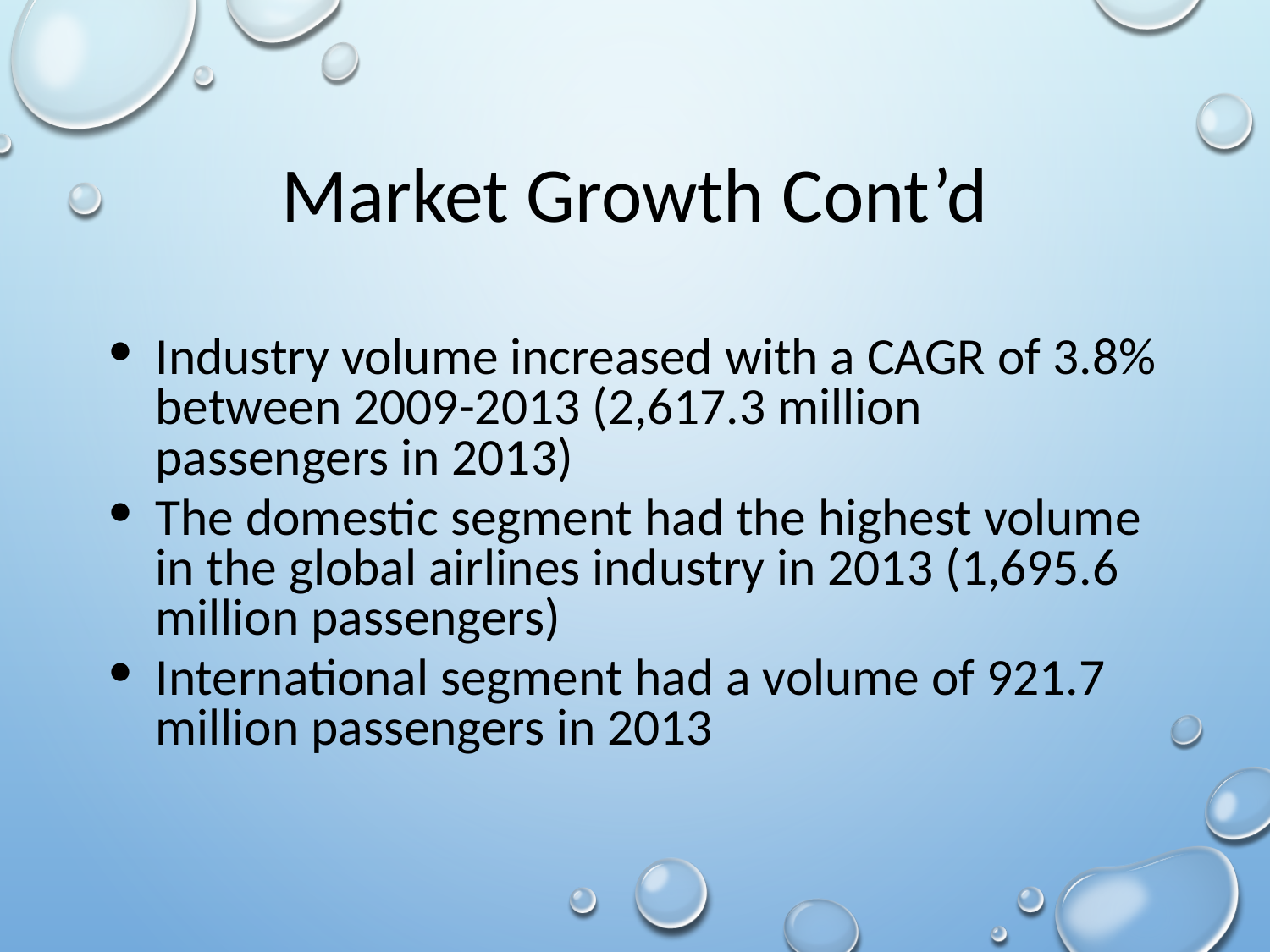

# Market Growth Cont’d
Industry volume increased with a CAGR of 3.8% between 2009-2013 (2,617.3 million                    passengers in 2013)
The domestic segment had the highest volume in the global airlines industry in 2013 (1,695.6 million passengers)
International segment had a volume of 921.7  million passengers in 2013